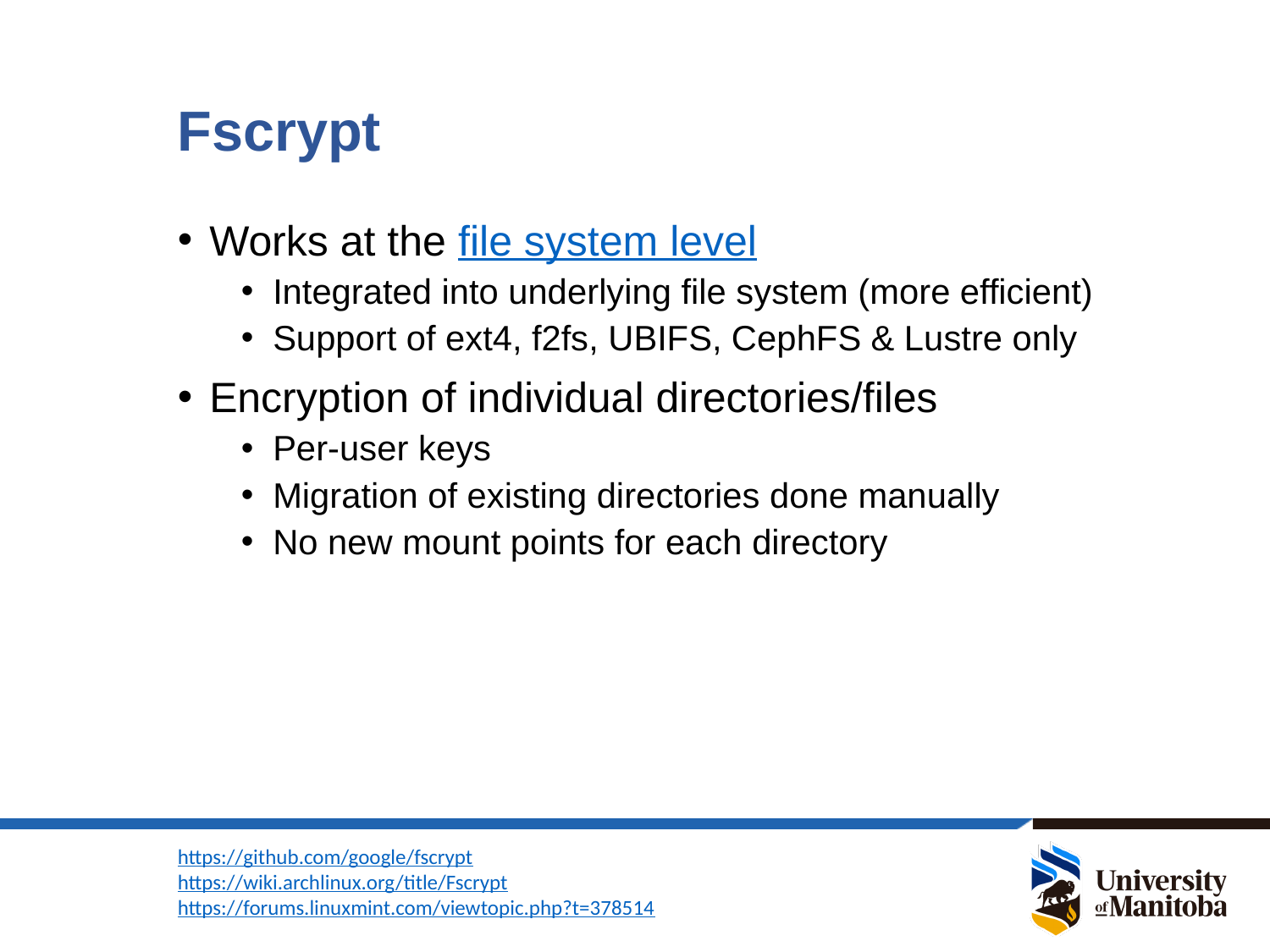

# Fscrypt
Works at the file system level
Integrated into underlying file system (more efficient)
Support of ext4, f2fs, UBIFS, CephFS & Lustre only
Encryption of individual directories/files
Per-user keys
Migration of existing directories done manually
No new mount points for each directory

https://github.com/google/fscrypt
https://wiki.archlinux.org/title/Fscrypt
https://forums.linuxmint.com/viewtopic.php?t=378514